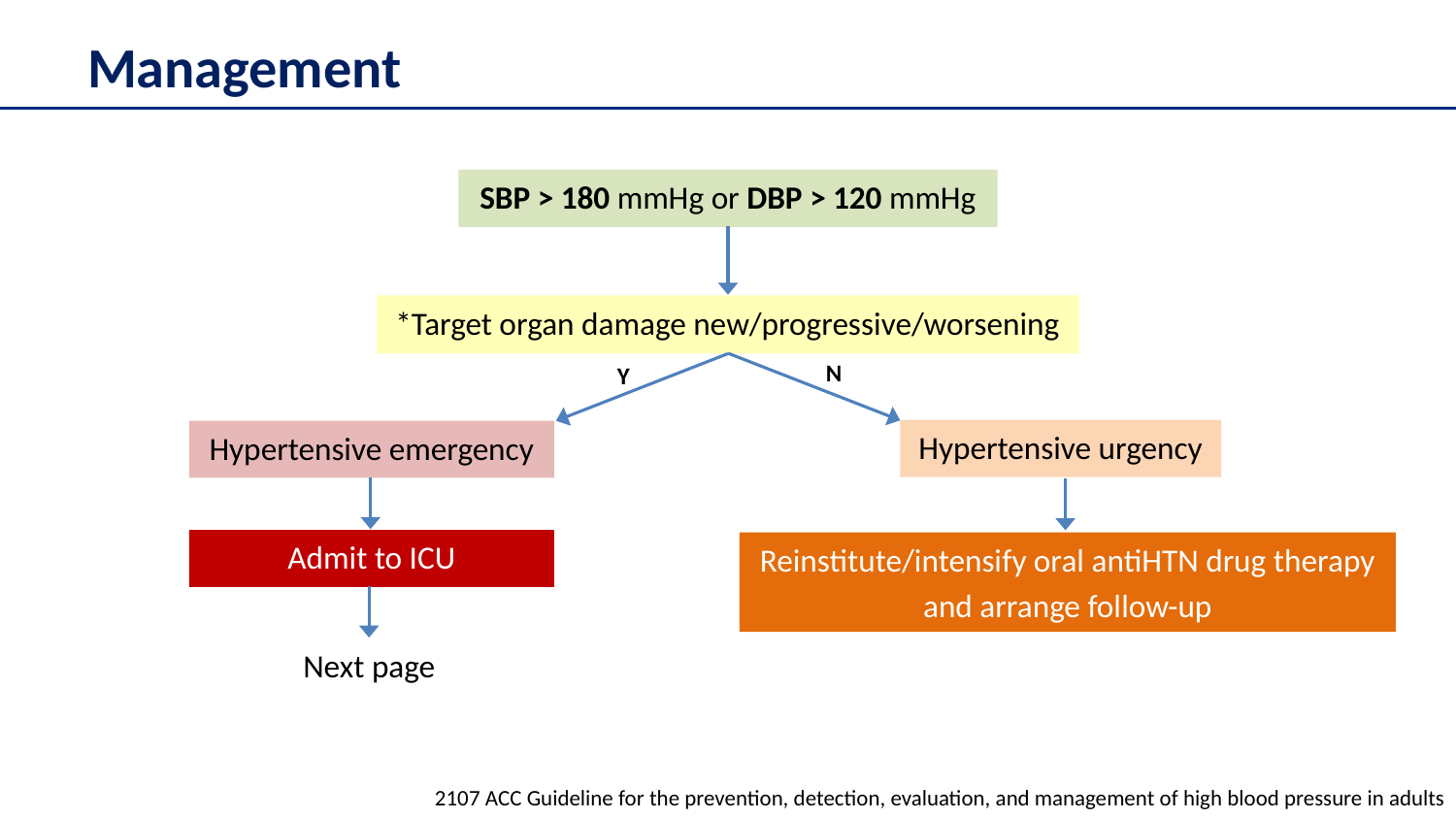

# Management
SBP > 180 mmHg or DBP > 120 mmHg

*Target organ damage new/progressive/worsening

N
Y
Hypertensive urgency

Hypertensive emergency
Admit to ICU
Reinstitute/intensify oral antiHTN drug therapy
and arrange follow-up

Next page
2107 ACC Guideline for the prevention, detection, evaluation, and management of high blood pressure in adults